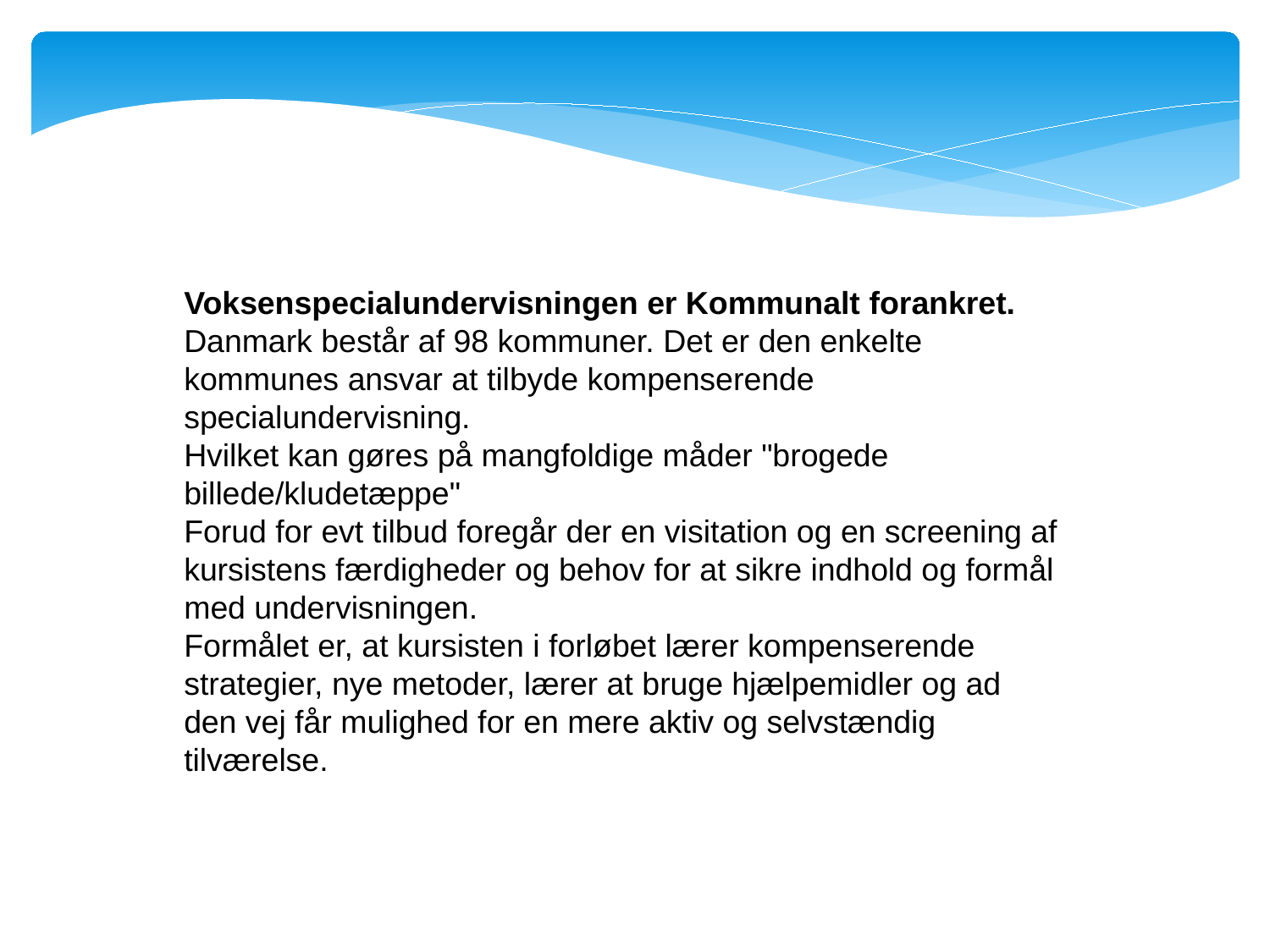

Voksenspecialundervisningen er Kommunalt forankret.
Danmark består af 98 kommuner. Det er den enkelte kommunes ansvar at tilbyde kompenserende specialundervisning.
Hvilket kan gøres på mangfoldige måder "brogede billede/kludetæppe"
Forud for evt tilbud foregår der en visitation og en screening af kursistens færdigheder og behov for at sikre indhold og formål med undervisningen.
Formålet er, at kursisten i forløbet lærer kompenserende strategier, nye metoder, lærer at bruge hjælpemidler og ad den vej får mulighed for en mere aktiv og selvstændig tilværelse.